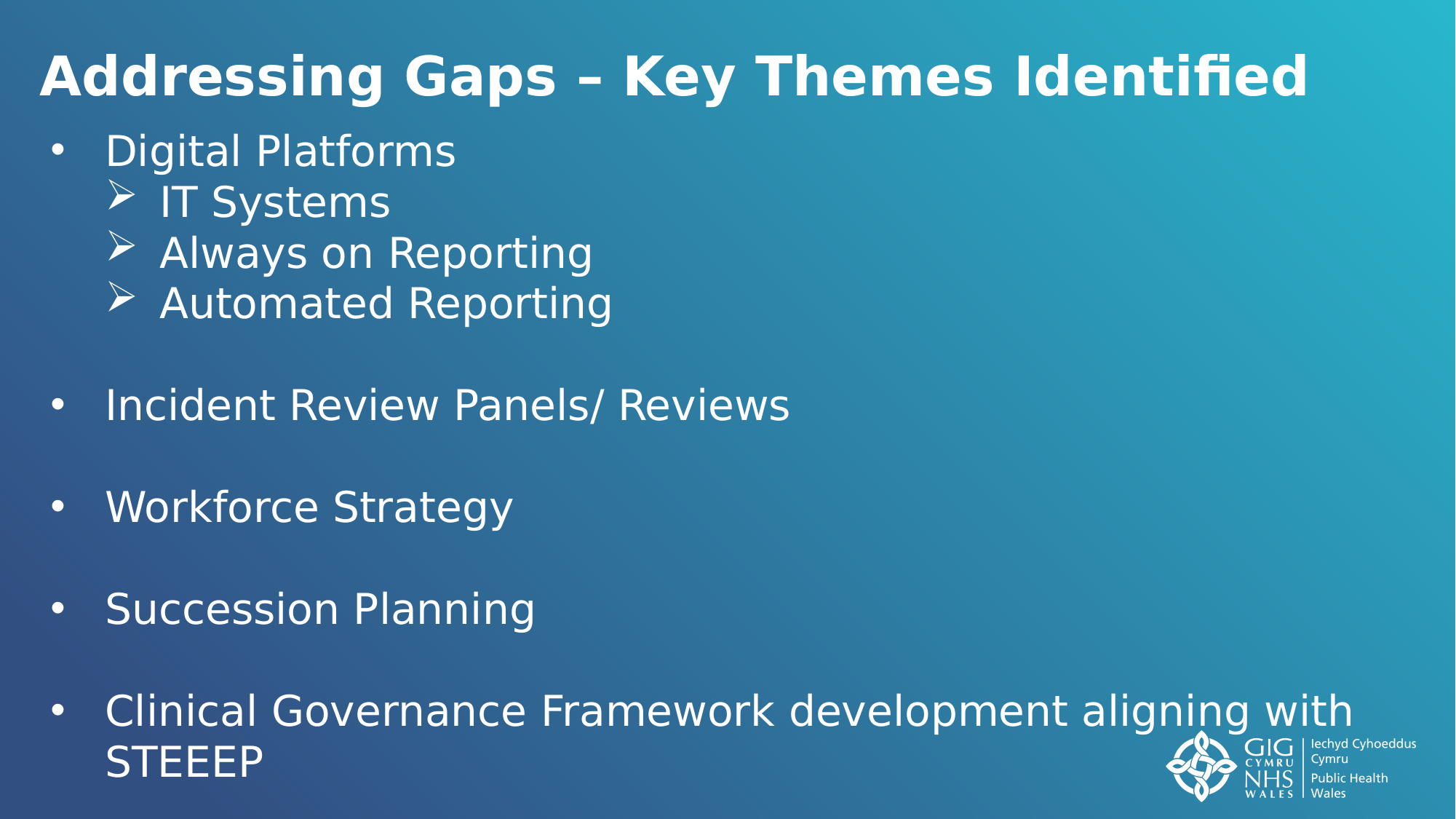

Addressing Gaps – Key Themes Identified

Digital Platforms
IT Systems
Always on Reporting
Automated Reporting

Incident Review Panels/ Reviews

Workforce Strategy

Succession Planning

Clinical Governance Framework development aligning with STEEEP

Governance of outputs – sign off arrangements/oversight